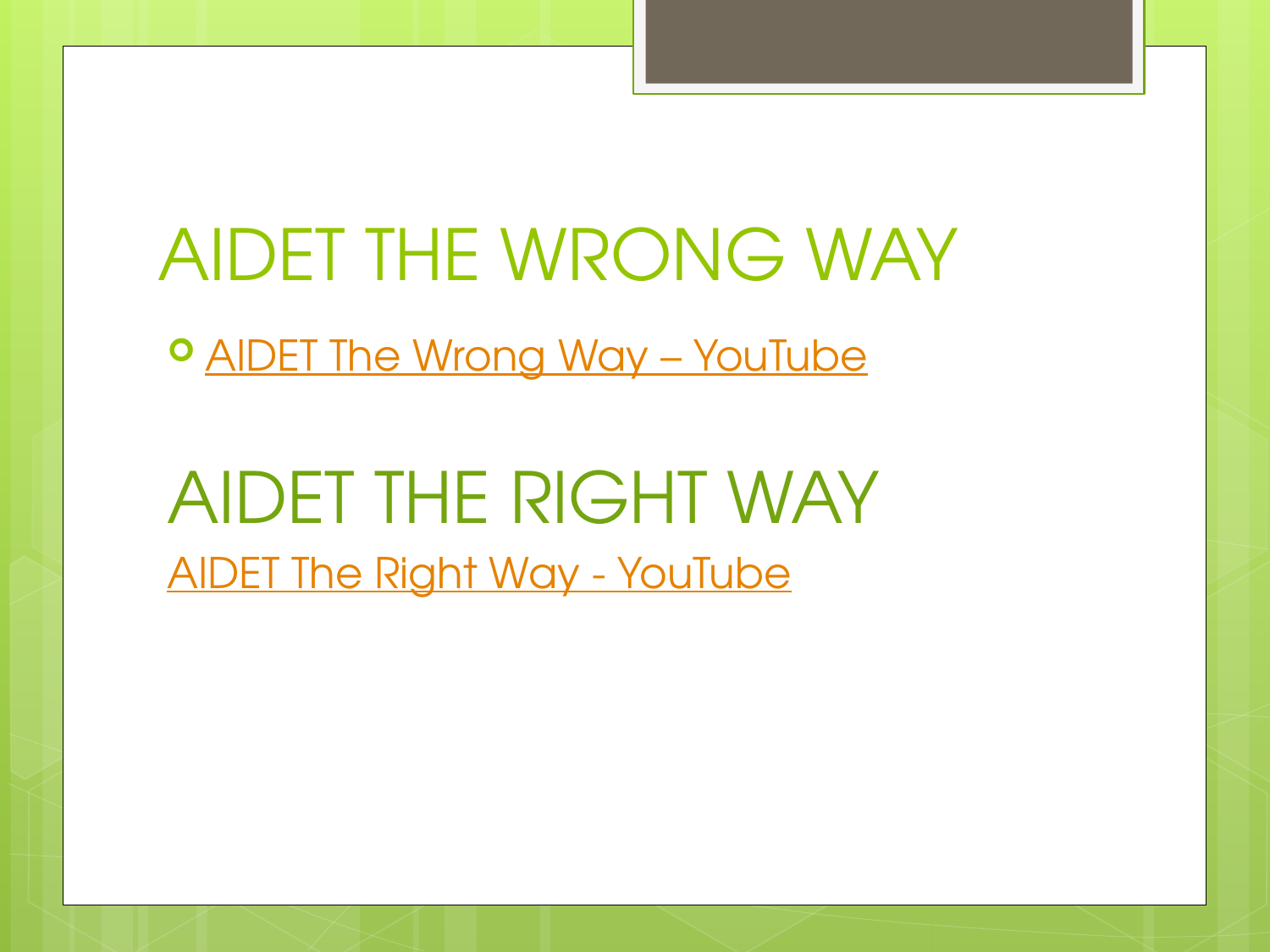

# AIDET THE WRONG WAY
AIDET The Wrong Way – YouTube

AIDET THE RIGHT WAY
AIDET The Right Way - YouTube